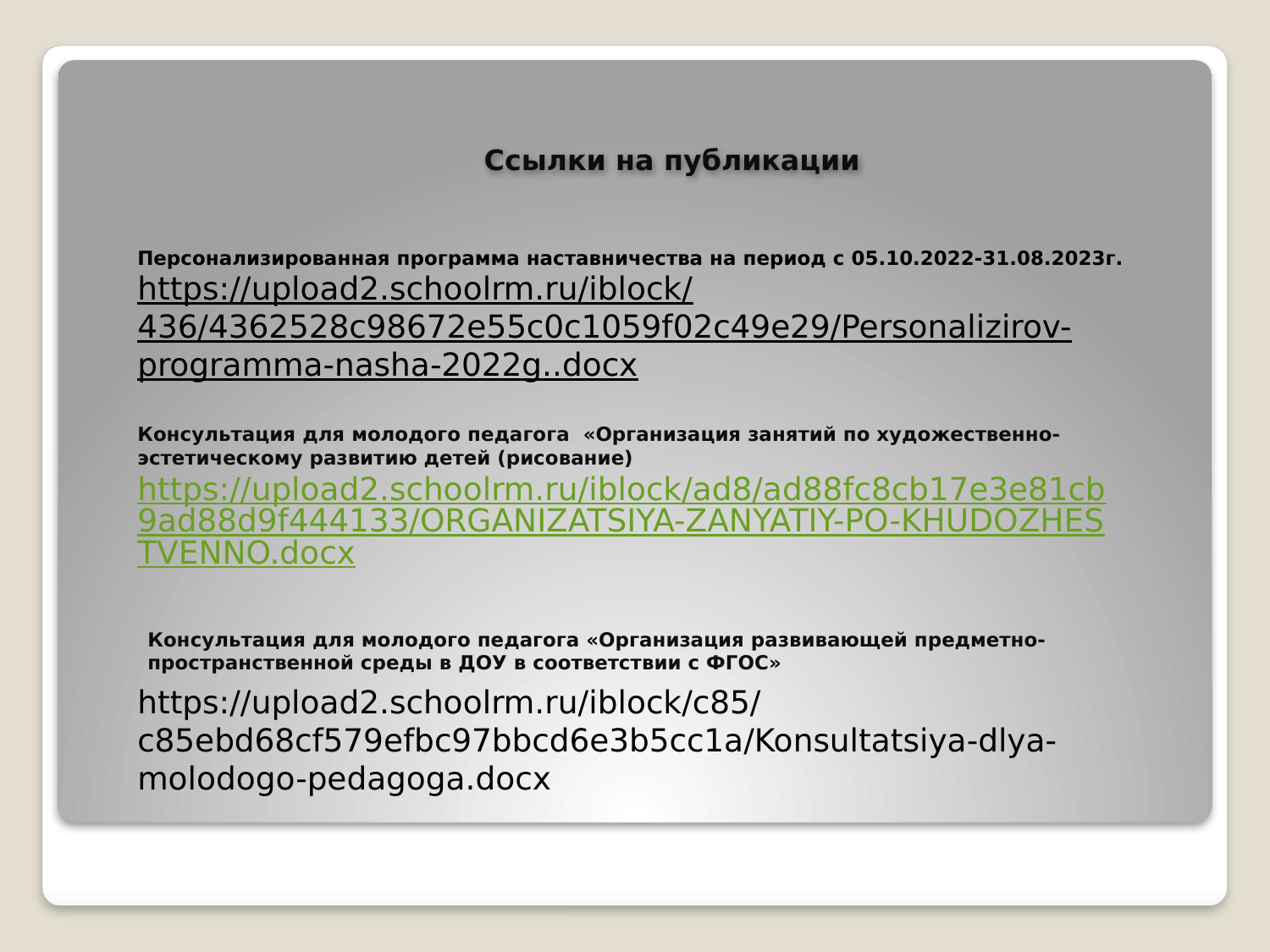

Ссылки на публикации
#

Персонализированная программа наставничества на период с 05.10.2022-31.08.2023г.
https://upload2.schoolrm.ru/iblock/436/4362528c98672e55c0c1059f02c49e29/Personalizirov-programma-nasha-2022g..docx
Консультация для молодого педагога  «Организация занятий по художественно- эстетическому развитию детей (рисование)
https://upload2.schoolrm.ru/iblock/ad8/ad88fc8cb17e3e81cb9ad88d9f444133/ORGANIZATSIYA-ZANYATIY-PO-KHUDOZHESTVENNO.docx

Консультация для молодого педагога «Организация развивающей предметно-пространственной среды в ДОУ в соответствии с ФГОС»
https://upload2.schoolrm.ru/iblock/c85/c85ebd68cf579efbc97bbcd6e3b5cc1a/Konsultatsiya-dlya-molodogo-pedagoga.docx